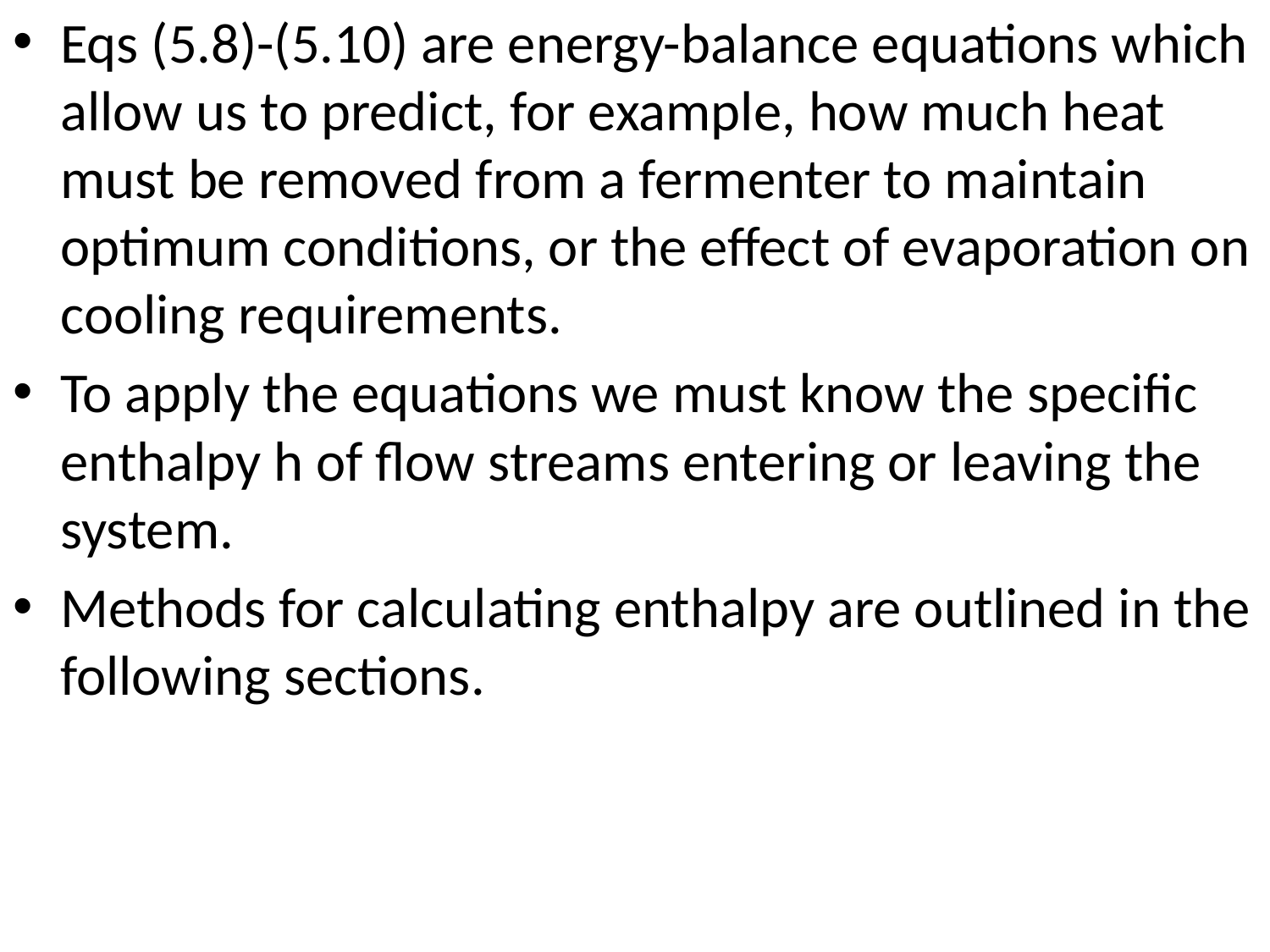

Eqs (5.8)-(5.10) are energy-balance equations which allow us to predict, for example, how much heat must be removed from a fermenter to maintain optimum conditions, or the effect of evaporation on cooling requirements.
To apply the equations we must know the specific enthalpy h of flow streams entering or leaving the system.
Methods for calculating enthalpy are outlined in the following sections.